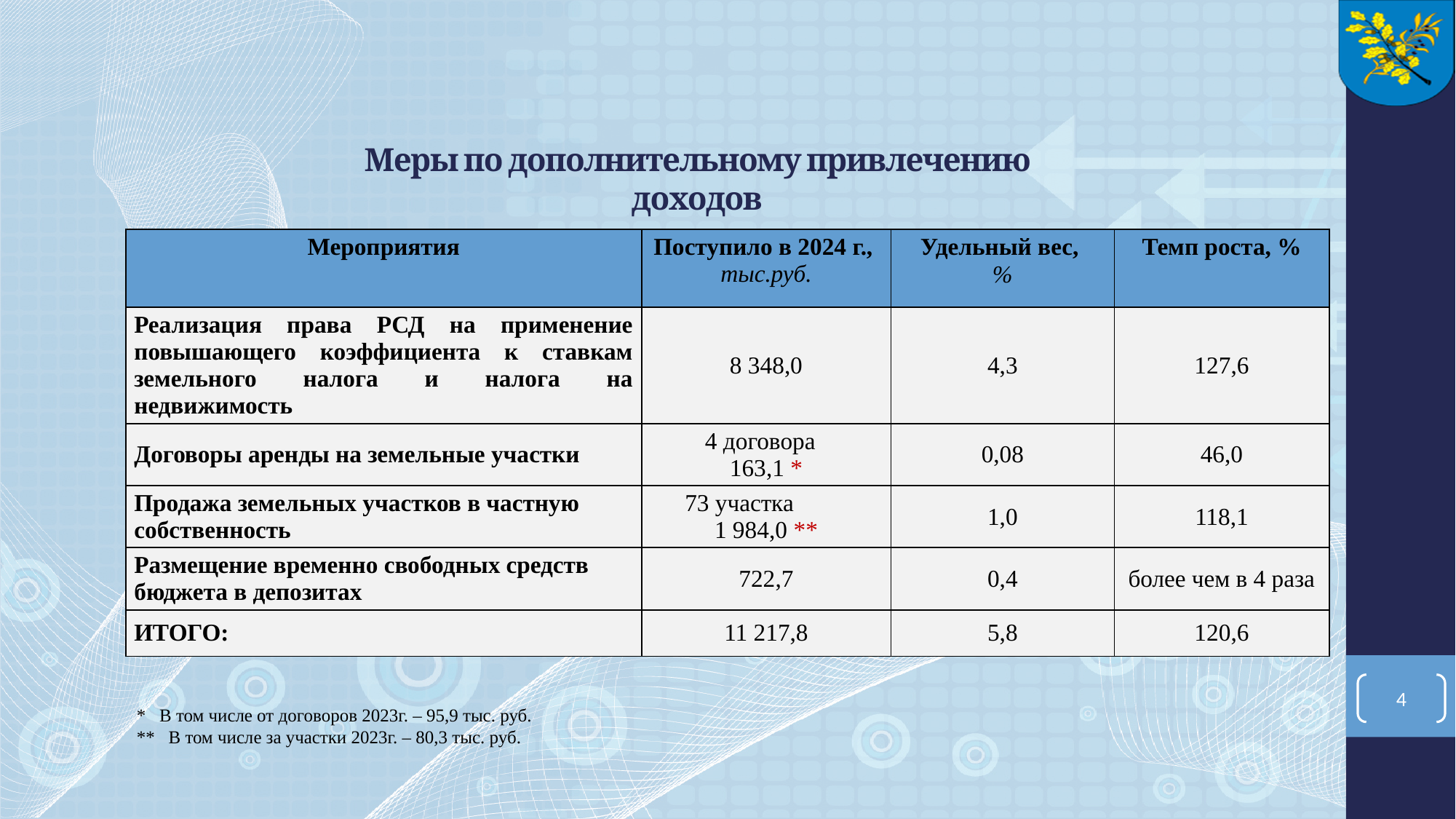

# Меры по дополнительному привлечению доходов
| Мероприятия | Поступило в 2024 г., тыс.руб. | Удельный вес, % | Темп роста, % |
| --- | --- | --- | --- |
| Реализация права РСД на применение повышающего коэффициента к ставкам земельного налога и налога на недвижимость | 8 348,0 | 4,3 | 127,6 |
| Договоры аренды на земельные участки | 4 договора 163,1 \* | 0,08 | 46,0 |
| Продажа земельных участков в частную собственность | 73 участка 1 984,0 \*\* | 1,0 | 118,1 |
| Размещение временно свободных средств бюджета в депозитах | 722,7 | 0,4 | более чем в 4 раза |
| ИТОГО: | 11 217,8 | 5,8 | 120,6 |
4
*   В том числе от договоров 2023г. – 95,9 тыс. руб.
**   В том числе за участки 2023г. – 80,3 тыс. руб.